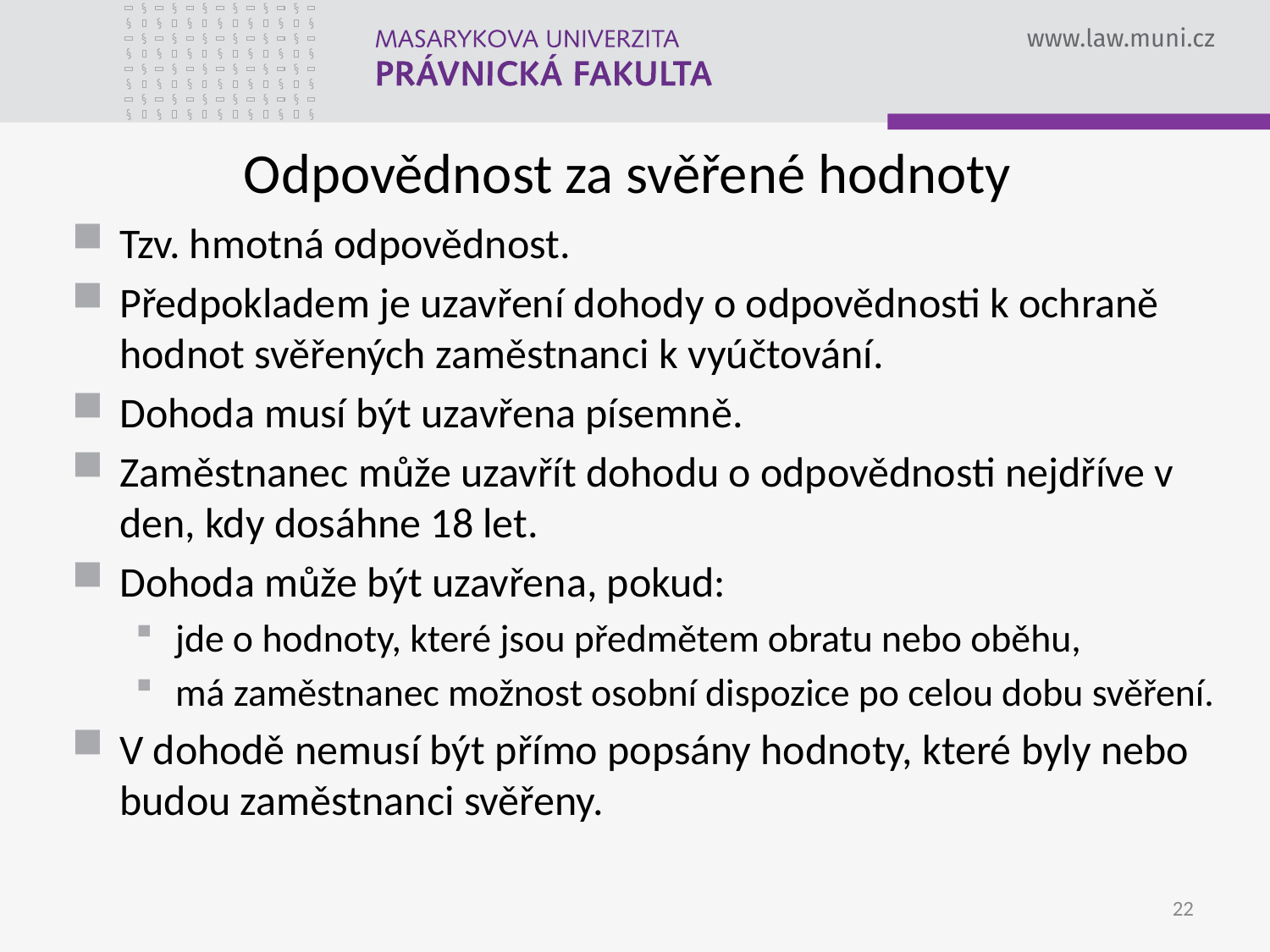

Odpovědnost za svěřené hodnoty
Tzv. hmotná odpovědnost.
Předpokladem je uzavření dohody o odpovědnosti k ochraně hodnot svěřených zaměstnanci k vyúčtování.
Dohoda musí být uzavřena písemně.
Zaměstnanec může uzavřít dohodu o odpovědnosti nejdříve v den, kdy dosáhne 18 let.
Dohoda může být uzavřena, pokud:
jde o hodnoty, které jsou předmětem obratu nebo oběhu,
má zaměstnanec možnost osobní dispozice po celou dobu svěření.
V dohodě nemusí být přímo popsány hodnoty, které byly nebo budou zaměstnanci svěřeny.
22